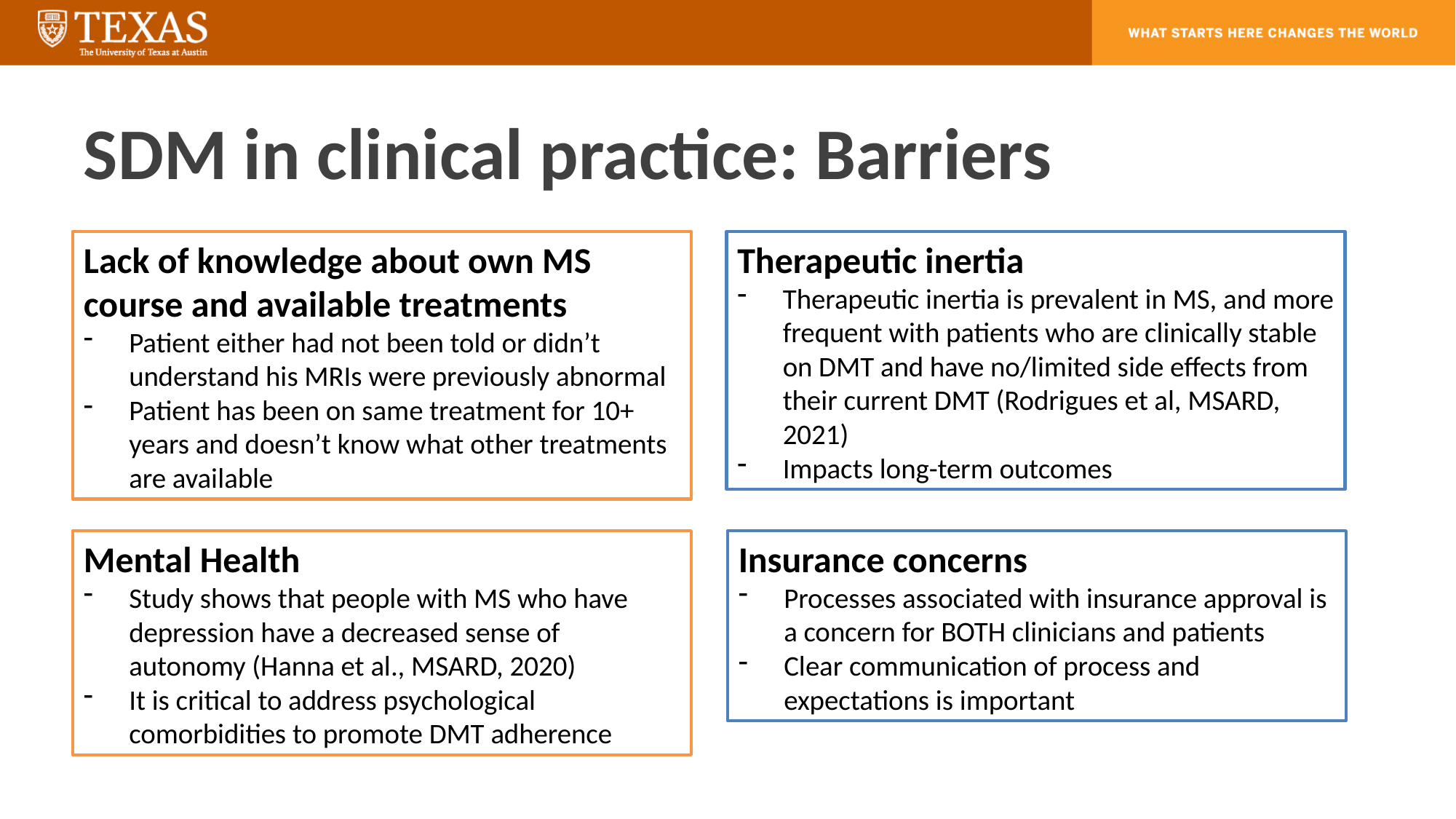

# SDM in clinical practice: Barriers
Lack of knowledge about own MS course and available treatments
Patient either had not been told or didn’t understand his MRIs were previously abnormal
Patient has been on same treatment for 10+ years and doesn’t know what other treatments are available
Therapeutic inertia
Therapeutic inertia is prevalent in MS, and more frequent with patients who are clinically stable on DMT and have no/limited side effects from their current DMT (Rodrigues et al, MSARD, 2021)
Impacts long-term outcomes
Mental Health
Study shows that people with MS who have depression have a decreased sense of autonomy (Hanna et al., MSARD, 2020)
It is critical to address psychological comorbidities to promote DMT adherence
Insurance concerns
Processes associated with insurance approval is a concern for BOTH clinicians and patients
Clear communication of process and expectations is important